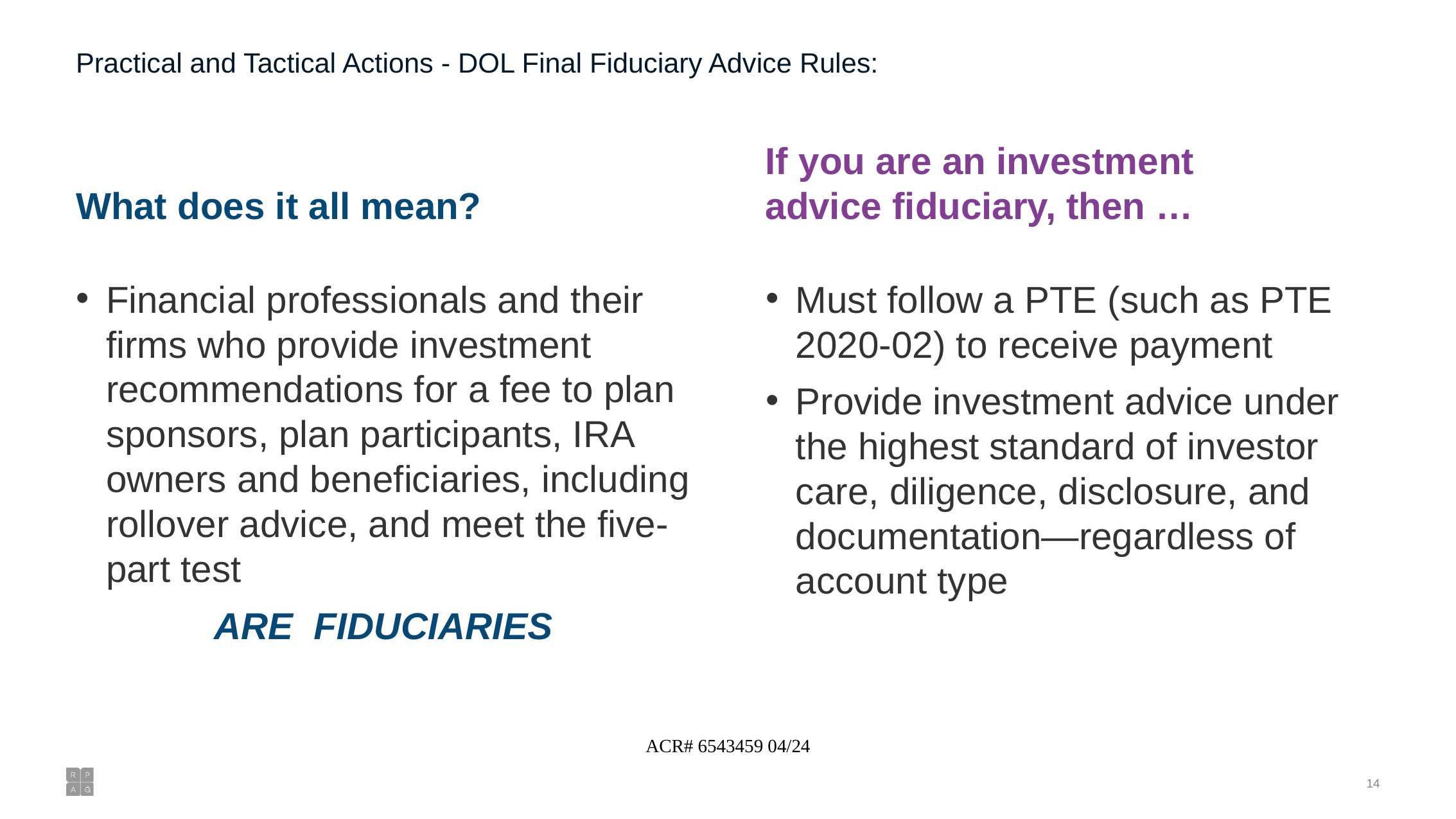

# Practical and Tactical Actions - DOL Final Fiduciary Advice Rules:
If you are an investment advice fiduciary, then …
What does it all mean?
Must follow a PTE (such as PTE 2020-02) to receive payment
Provide investment advice under the highest standard of investor care, diligence, disclosure, and documentation—regardless of account type

Financial professionals and their firms who provide investment recommendations for a fee to plan sponsors, plan participants, IRA owners and beneficiaries, including rollover advice, and meet the five-part test
ARE  FIDUCIARIES

ACR# 6543459 04/24
14